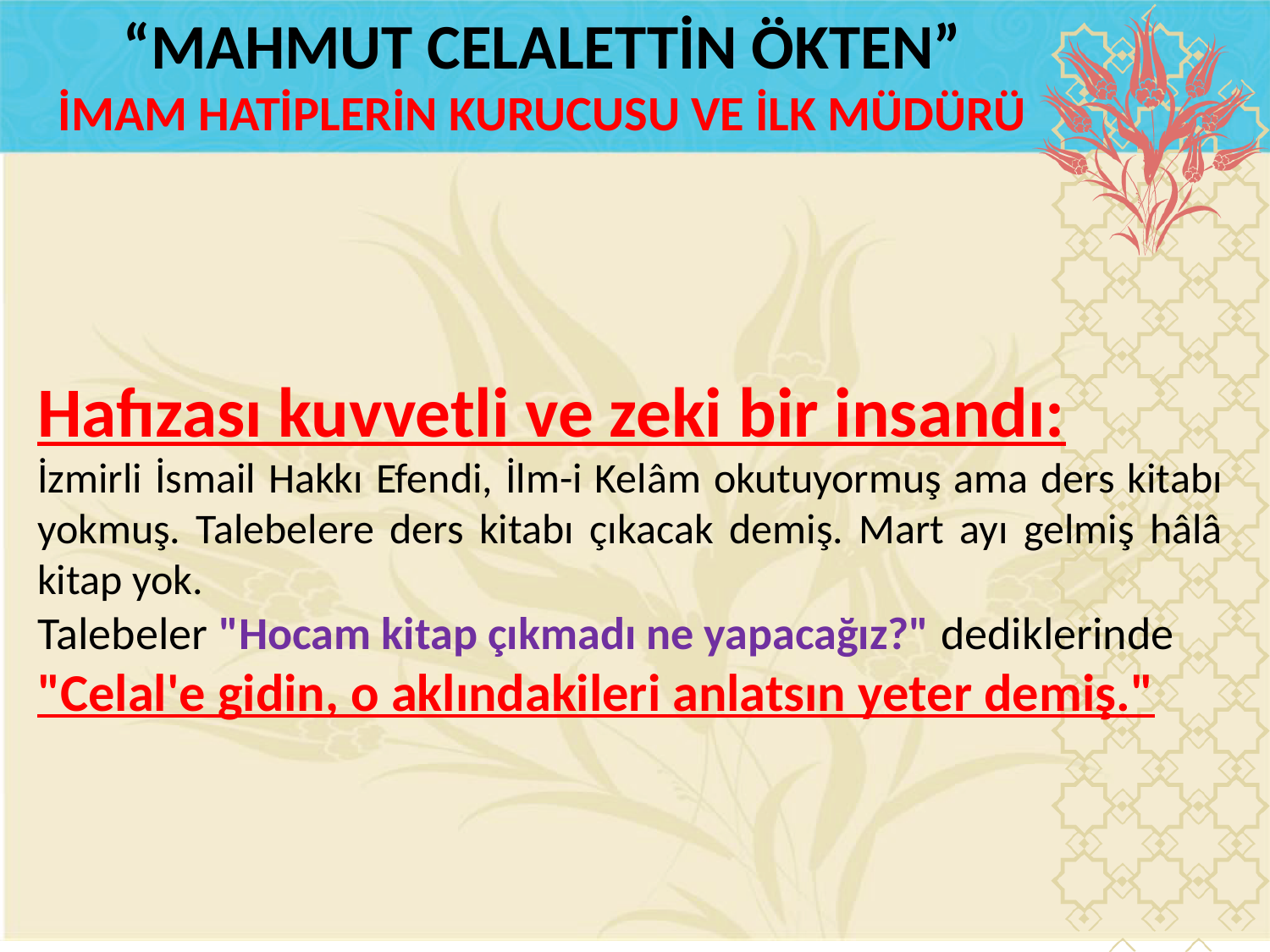

“MAHMUT CELALETTİN ÖKTEN”
İMAM HATİPLERİN KURUCUSU VE İLK MÜDÜRÜ
Hafızası kuvvetli ve zeki bir insandı:
İzmirli İsmail Hakkı Efendi, İlm-i Kelâm okutuyormuş ama ders kitabı yokmuş. Talebelere ders kitabı çıkacak demiş. Mart ayı gelmiş hâlâ kitap yok.
Talebeler "Hocam kitap çıkmadı ne yapacağız?" dediklerinde
"Celal'e gidin, o aklındakileri anlatsın yeter demiş."